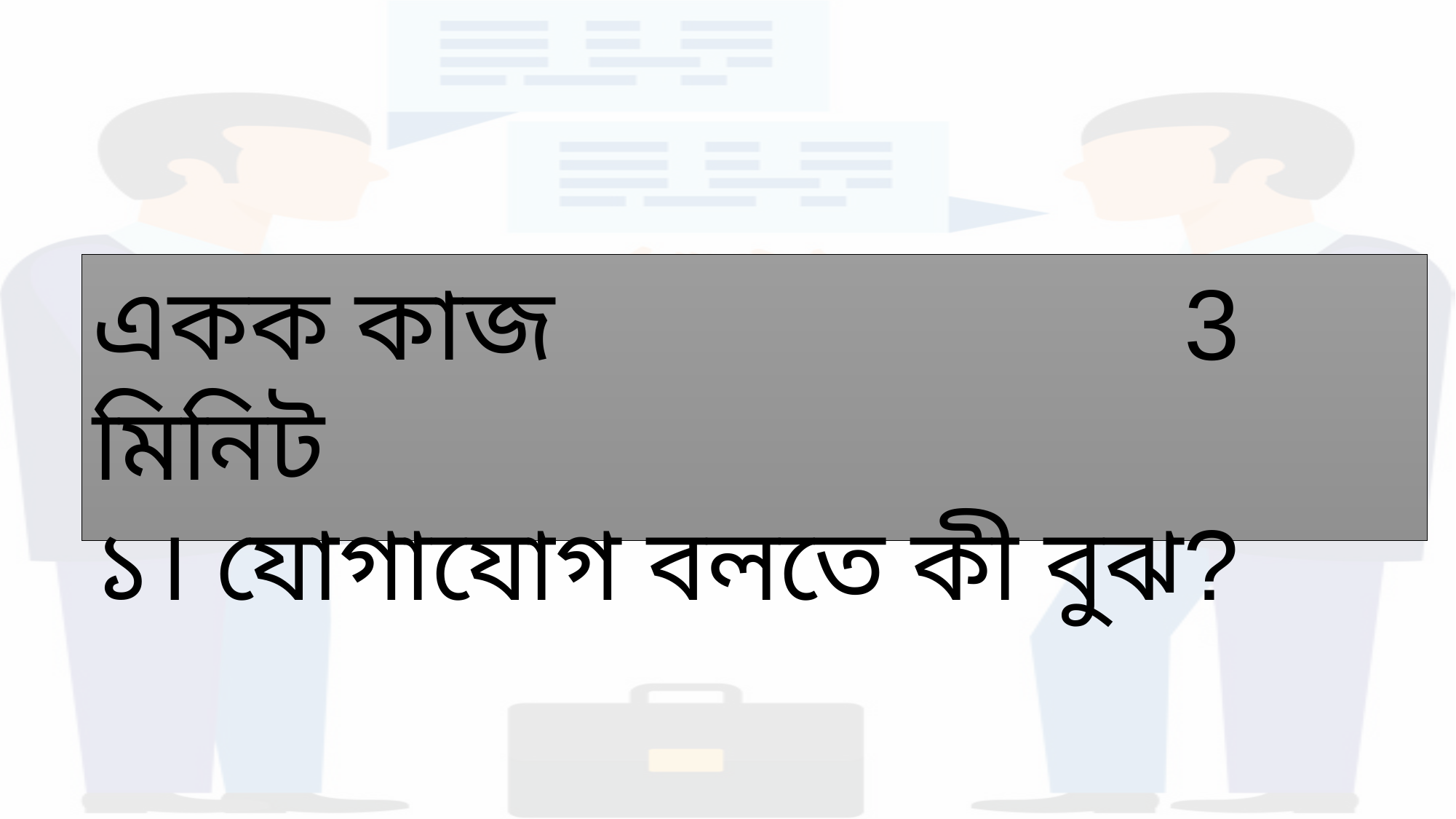

একক কাজ  						3 মিনিট
১। যোগাযোগ বলতে কী বুঝ?